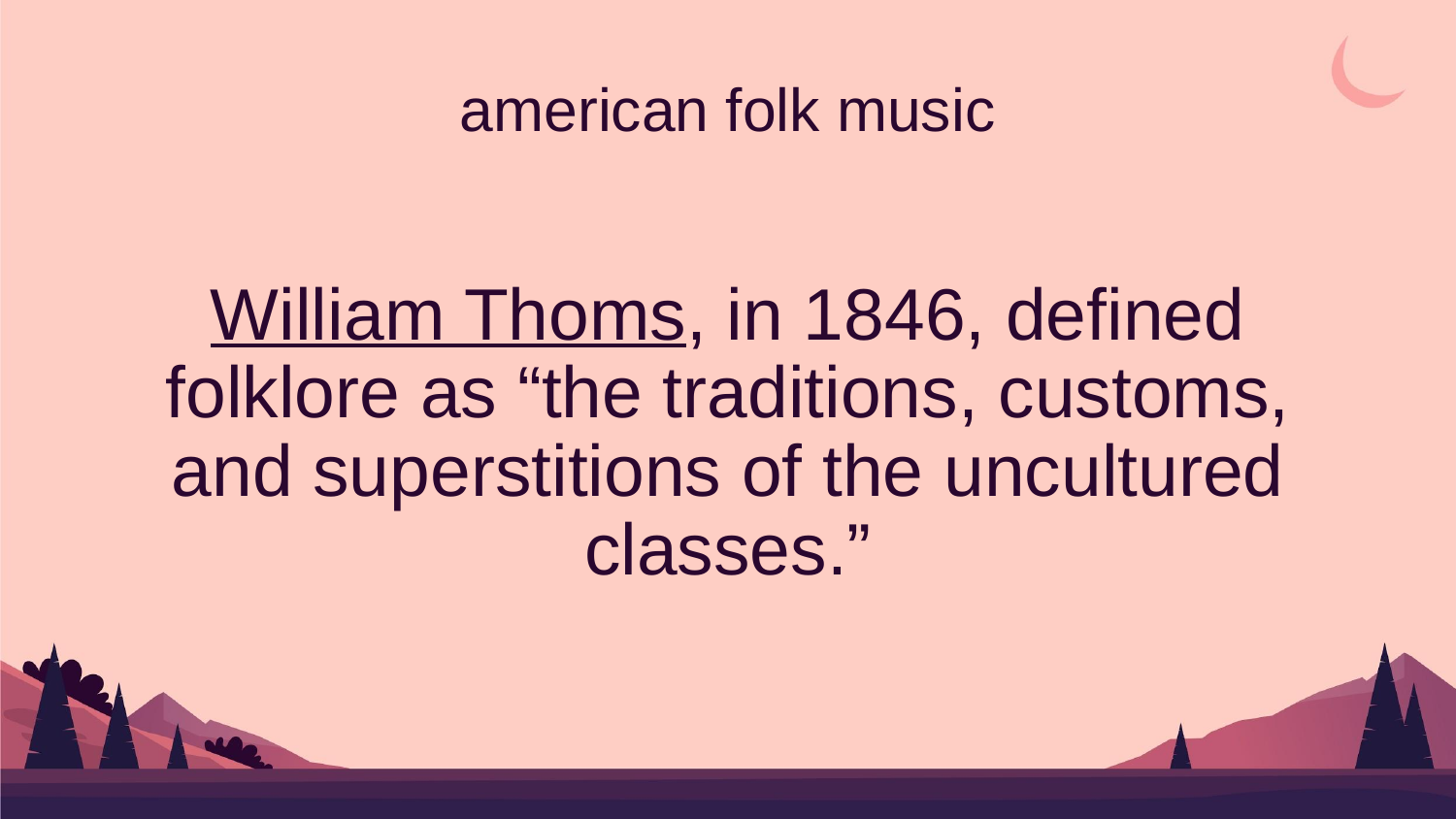

# american folk music
William Thoms, in 1846, defined folklore as “the traditions, customs, and superstitions of the uncultured classes.”